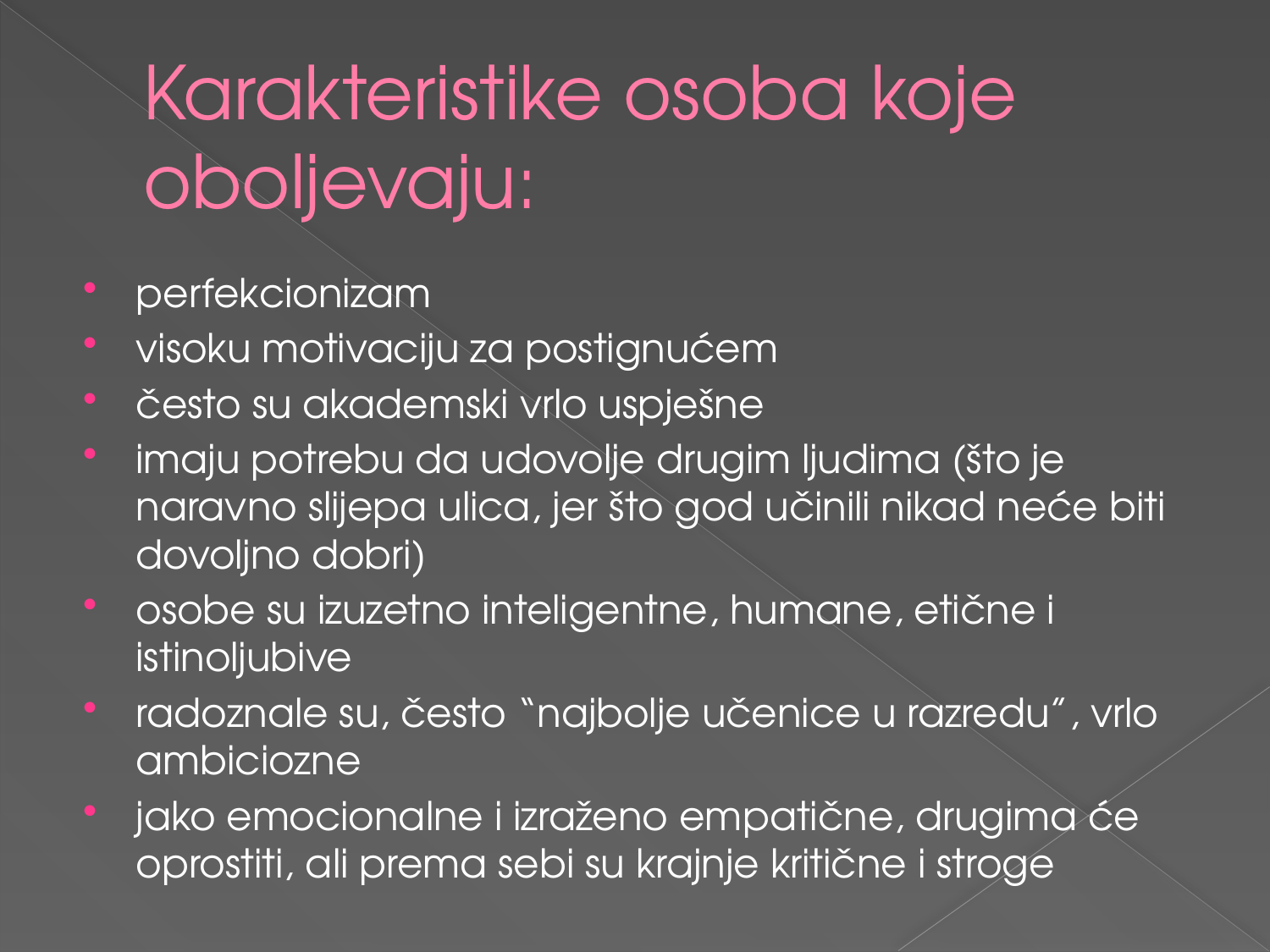

# Karakteristike osoba koje oboljevaju:
perfekcionizam
visoku motivaciju za postignućem
često su akademski vrlo uspješne
imaju potrebu da udovolje drugim ljudima (što je naravno slijepa ulica, jer što god učinili nikad neće biti dovoljno dobri)
osobe su izuzetno inteligentne, humane, etične i istinoljubive
radoznale su, često “najbolje učenice u razredu”, vrlo ambiciozne
jako emocionalne i izraženo empatične, drugima će oprostiti, ali prema sebi su krajnje kritične i stroge